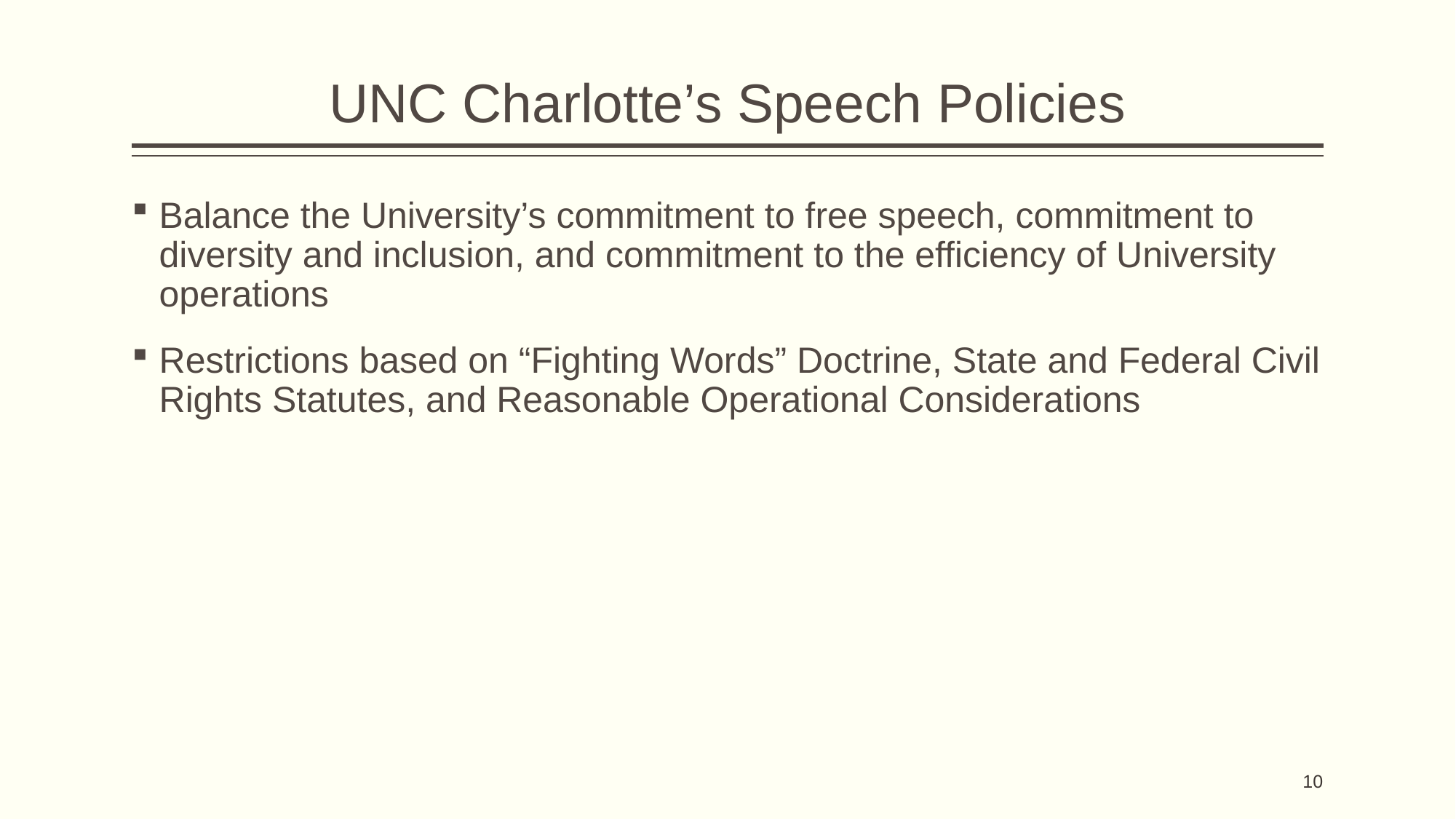

# UNC Charlotte’s Speech Policies
Balance the University’s commitment to free speech, commitment to diversity and inclusion, and commitment to the efficiency of University operations
Restrictions based on “Fighting Words” Doctrine, State and Federal Civil Rights Statutes, and Reasonable Operational Considerations

10